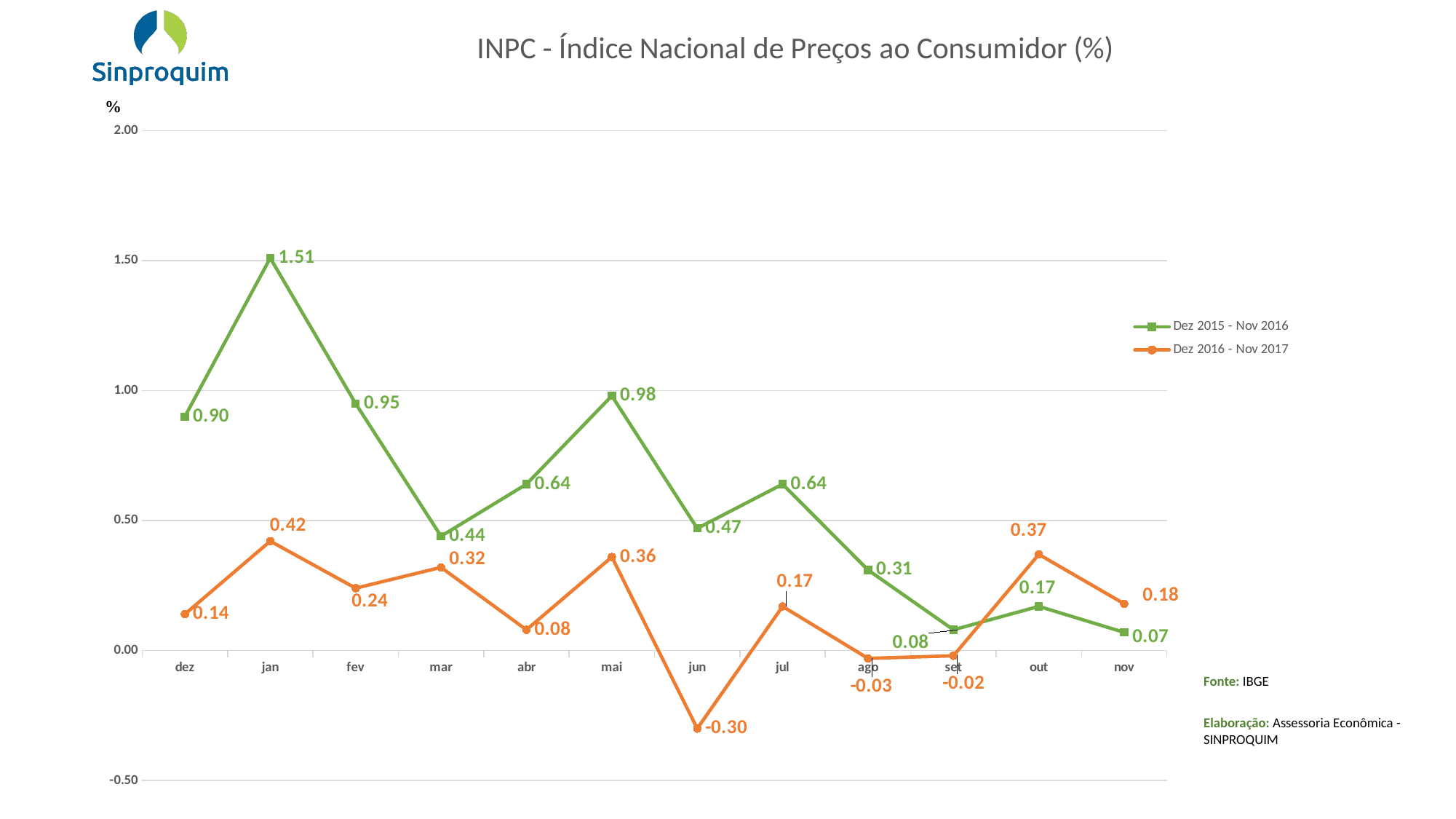

### Chart: INPC - Índice Nacional de Preços ao Consumidor (%)

| Category |  |  |
|---|---|---|
| dez | 0.9 | 0.14 |
| jan | 1.51 | 0.421 |
| fev | 0.95 | 0.24 |
| mar | 0.44 | 0.32 |
| abr | 0.64 | 0.08 |
| mai | 0.98 | 0.36 |
| jun | 0.47 | -0.3 |
| jul | 0.64 | 0.17 |
| ago | 0.31 | -0.03 |
| set | 0.08 | -0.02 |
| out | 0.17 | 0.37 |
| nov | 0.07 | 0.18 |
Fonte: IBGE

Elaboração: Assessoria Econômica - SINPROQUIM